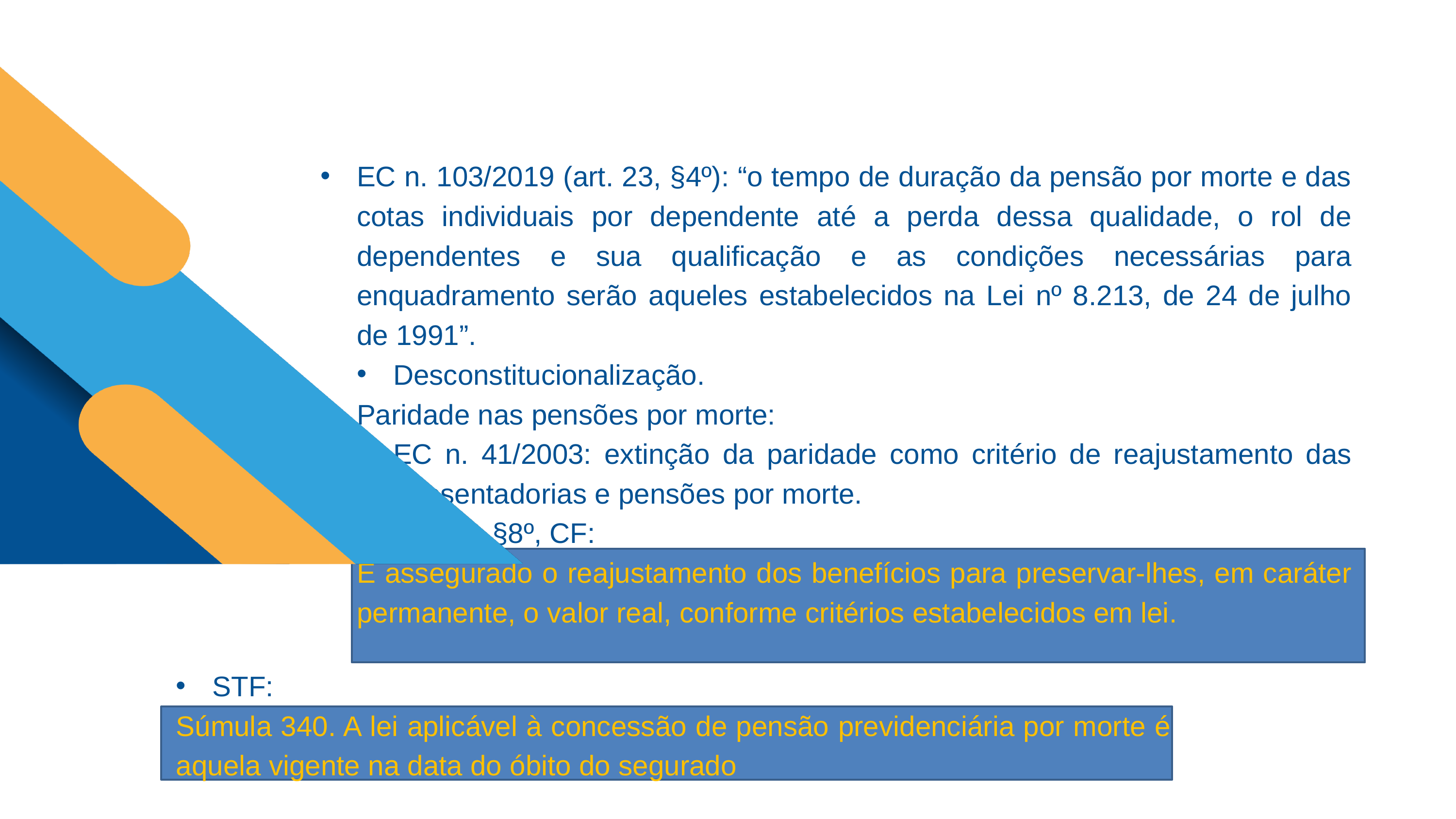

EC n. 103/2019 (art. 23, §4º): “o tempo de duração da pensão por morte e das cotas individuais por dependente até a perda dessa qualidade, o rol de dependentes e sua qualificação e as condições necessárias para enquadramento serão aqueles estabelecidos na Lei nº 8.213, de 24 de julho de 1991”.
Desconstitucionalização.
Paridade nas pensões por morte:
EC n. 41/2003: extinção da paridade como critério de reajustamento das aposentadorias e pensões por morte.
Art. 40, §8º, CF:
É assegurado o reajustamento dos benefícios para preservar-lhes, em caráter permanente, o valor real, conforme critérios estabelecidos em lei.

STF:
Súmula 340. A lei aplicável à concessão de pensão previdenciária por morte é aquela vigente na data do óbito do segurado